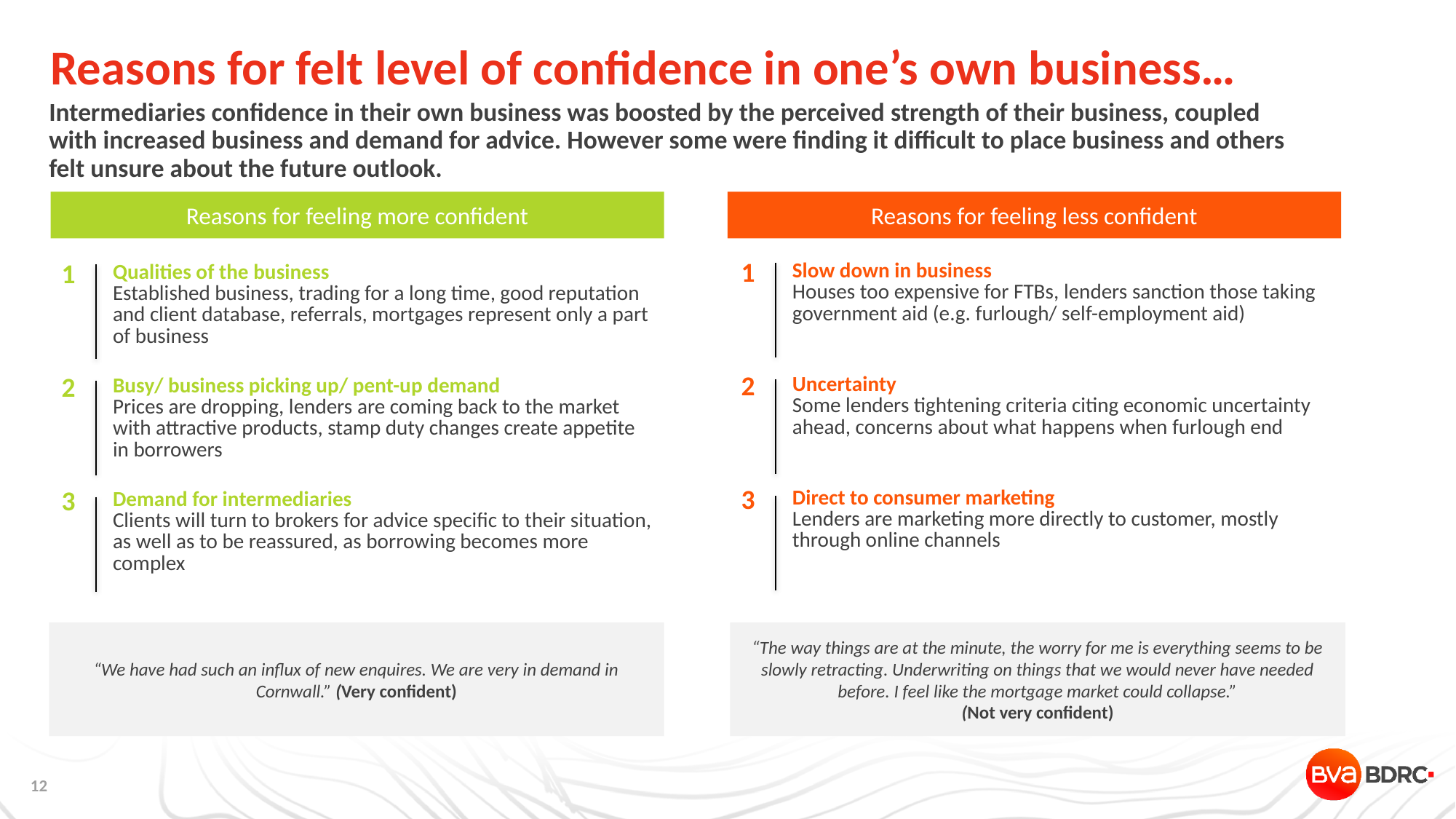

# Reasons for felt level of confidence in one’s own business…
Intermediaries confidence in their own business was boosted by the perceived strength of their business, coupled with increased business and demand for advice. However some were finding it difficult to place business and others felt unsure about the future outlook.
Reasons for feeling more confident
Reasons for feeling less confident
| 1 | Slow down in business Houses too expensive for FTBs, lenders sanction those taking government aid (e.g. furlough/ self-employment aid) |
| --- | --- |
| 2 | Uncertainty Some lenders tightening criteria citing economic uncertainty ahead, concerns about what happens when furlough end |
| 3 | Direct to consumer marketing Lenders are marketing more directly to customer, mostly through online channels |
| 1 | Qualities of the business Established business, trading for a long time, good reputation and client database, referrals, mortgages represent only a part of business |
| --- | --- |
| 2 | Busy/ business picking up/ pent-up demand Prices are dropping, lenders are coming back to the market with attractive products, stamp duty changes create appetite in borrowers |
| 3 | Demand for intermediaries Clients will turn to brokers for advice specific to their situation, as well as to be reassured, as borrowing becomes more complex |
“We have had such an influx of new enquires. We are very in demand in Cornwall.” (Very confident)
“The way things are at the minute, the worry for me is everything seems to be slowly retracting. Underwriting on things that we would never have needed before. I feel like the mortgage market could collapse.”
(Not very confident)